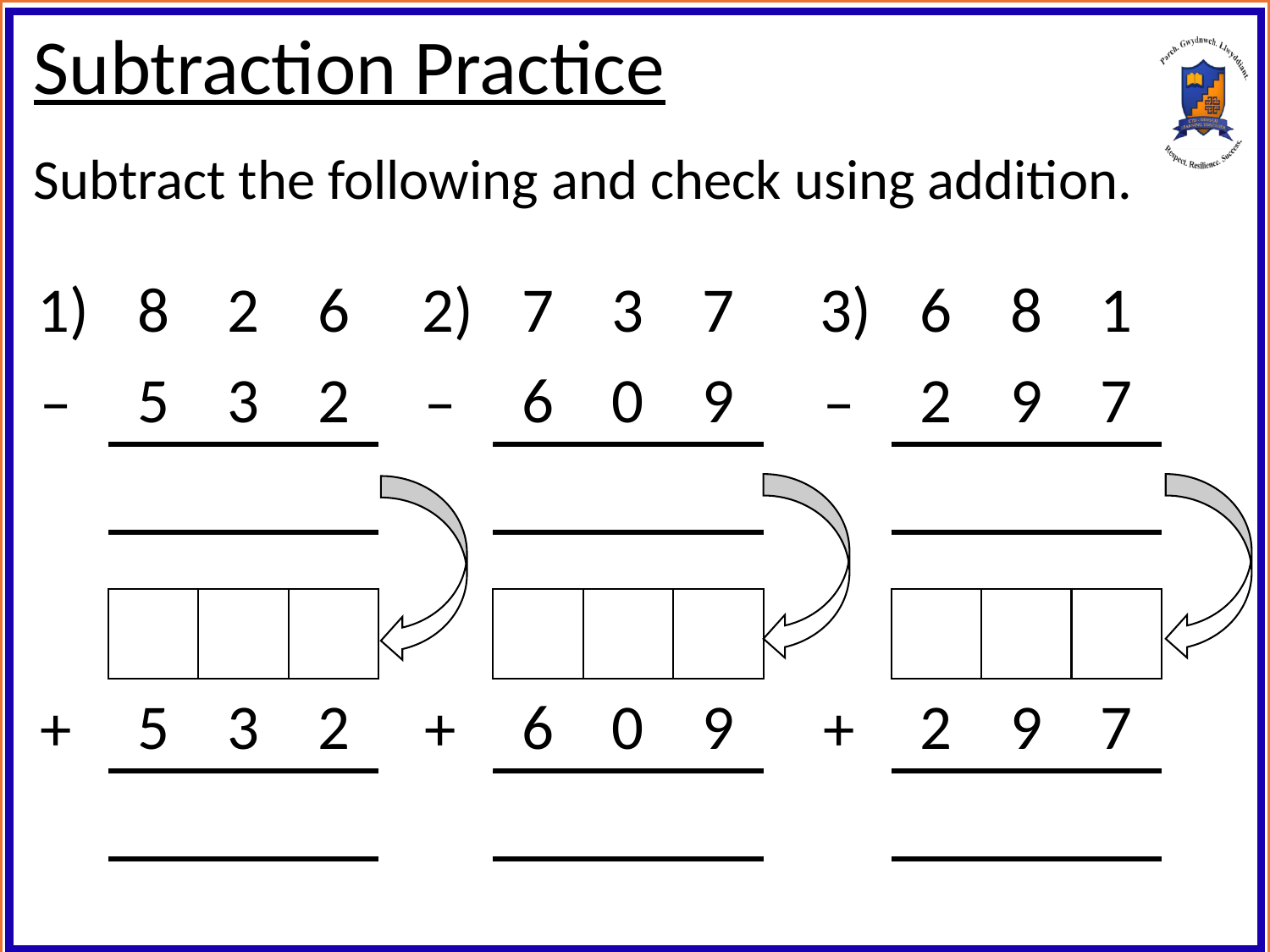

# Subtraction Practice
Subtract the following and check using addition.
1)
8
2
6
5
3
2
–

2)
7
3
7
6
0
9
–

3)
6
8
1
2
9
7
–

5
3
2
+

6
0
9
+

2
9
7
+